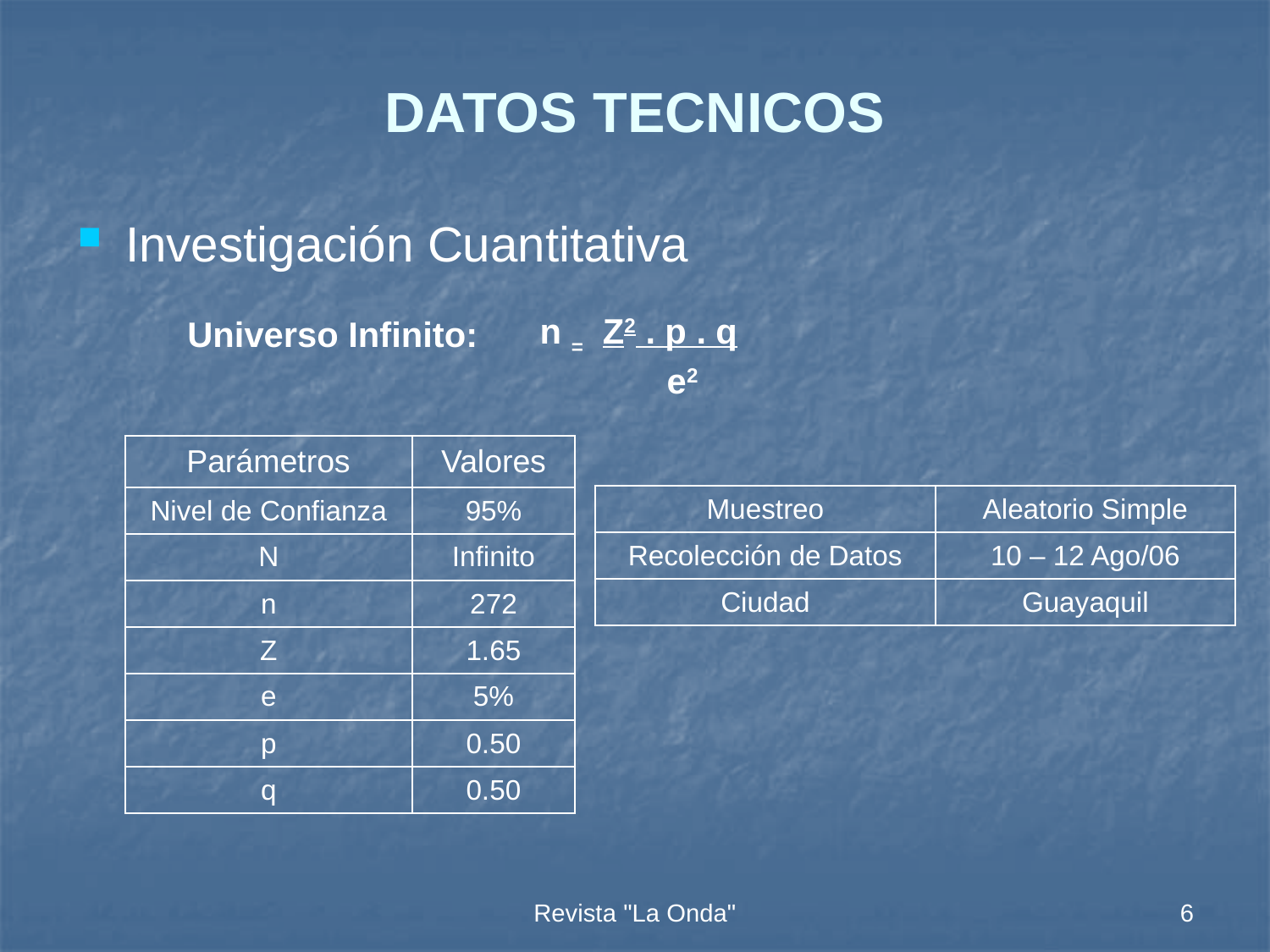

# DATOS TECNICOS
Investigación Cuantitativa

Universo Infinito:
n =  Z2 . p . q
         e2
| Parámetros | Valores |
| --- | --- |
| Nivel de Confianza | 95% |
| N | Infinito |
| n | 272 |
| Z | 1.65 |
| e | 5% |
| p | 0.50 |
| q | 0.50 |
| Muestreo | Aleatorio Simple |
| --- | --- |
| Recolección de Datos | 10 – 12 Ago/06 |
| Ciudad | Guayaquil |
Revista "La Onda"
6